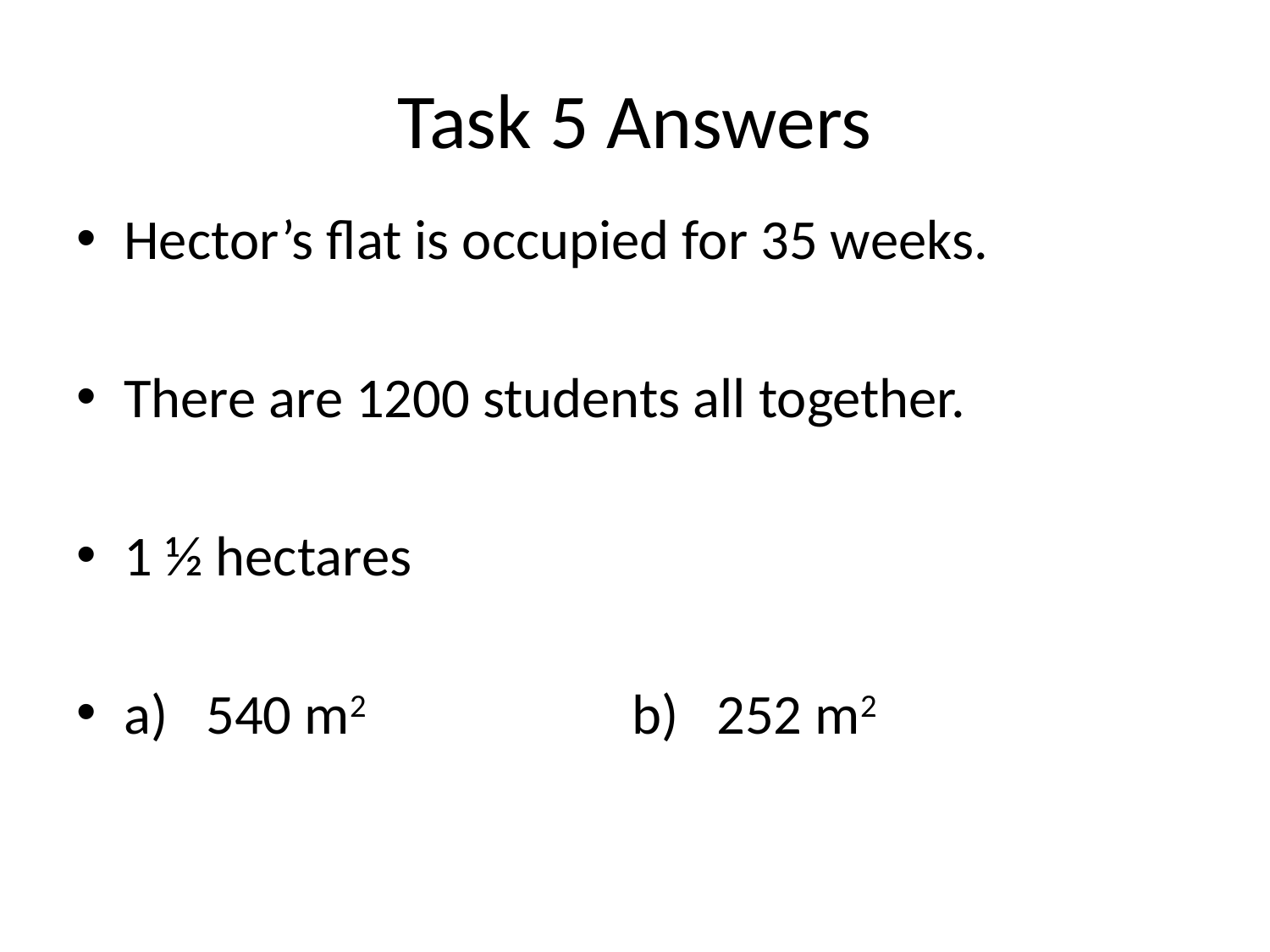

# Task 5 Answers
Hector’s flat is occupied for 35 weeks.

There are 1200 students all together.

1 ½ hectares

a)   540 m2			b)   252 m2